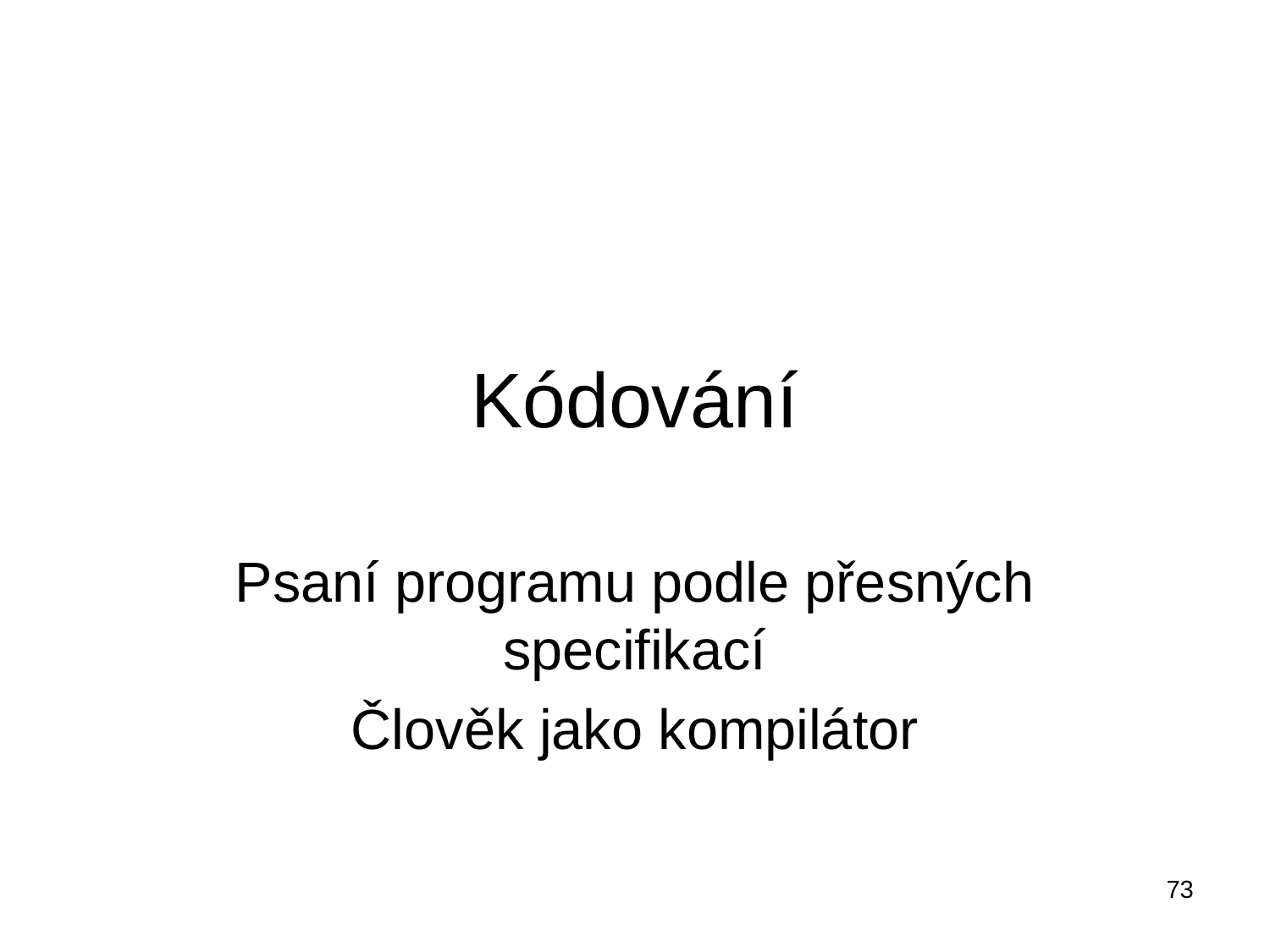

# Kódování
Psaní programu podle přesných specifikací
Člověk jako kompilátor
73